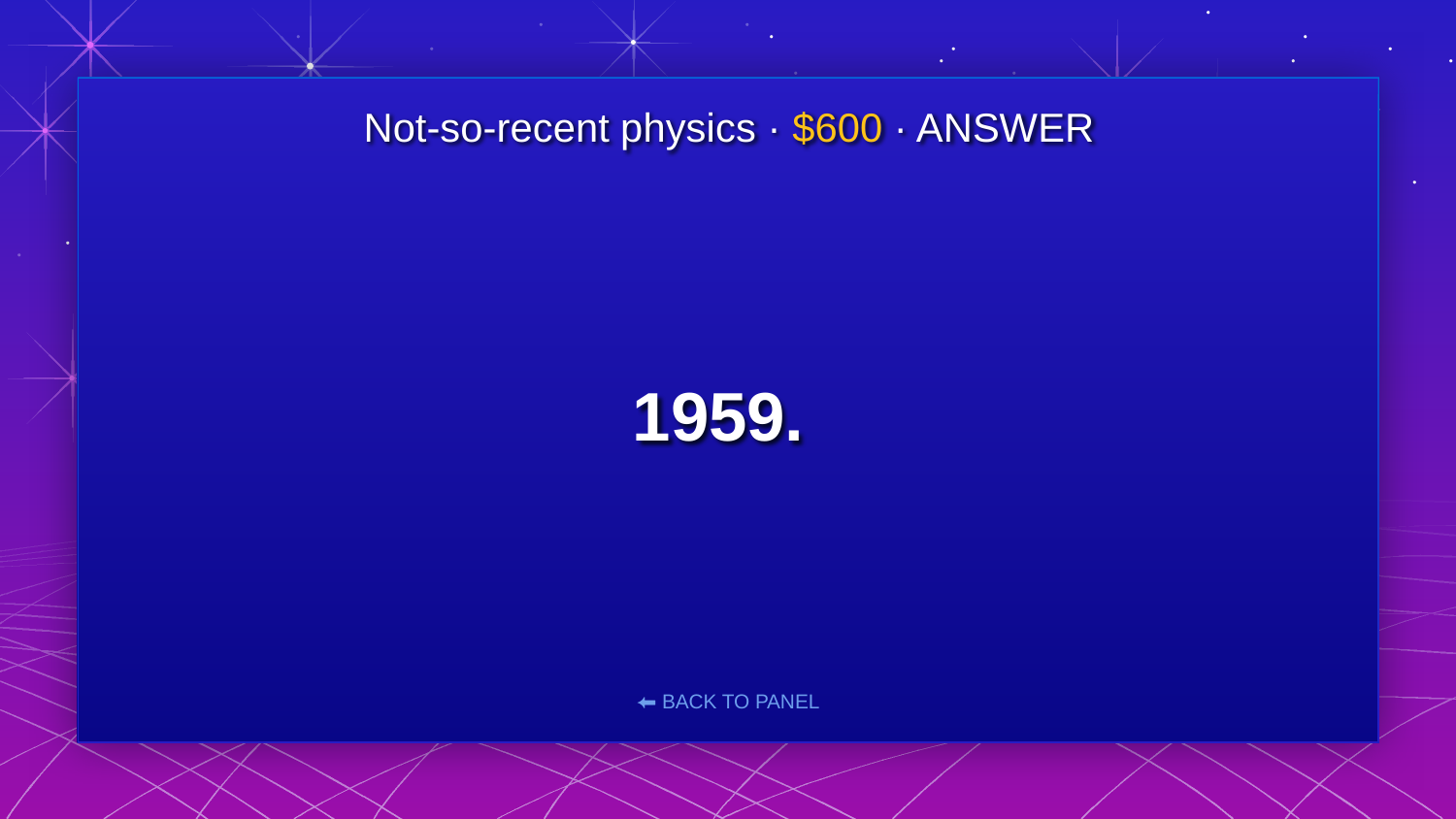

Not-so-recent physics · $600 · ANSWER

# 1959.